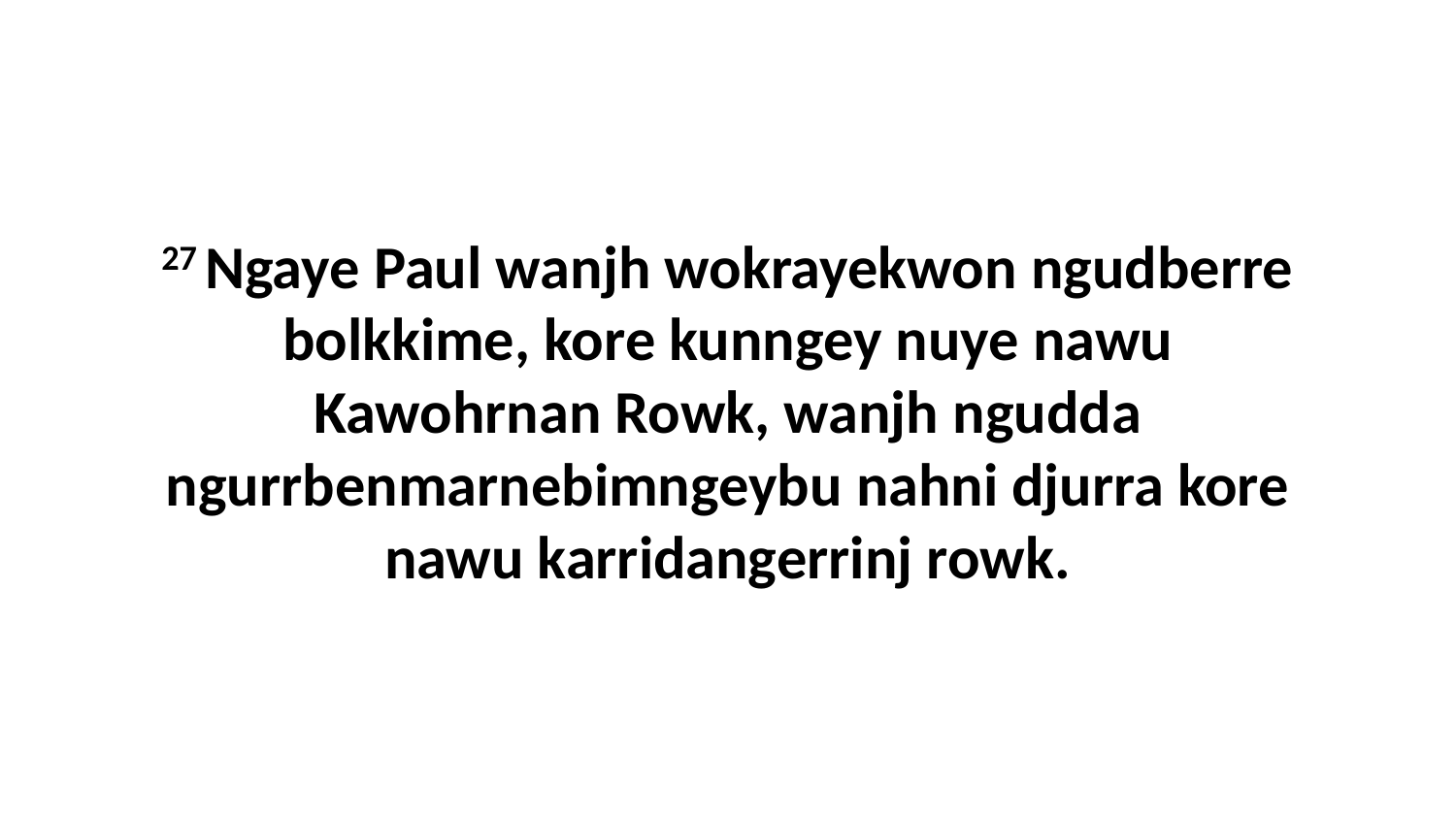

27 Ngaye Paul wanjh wokrayekwon ngudberre bolkkime, kore kunngey nuye nawu Kawohrnan Rowk, wanjh ngudda ngurrbenmarnebimngeybu nahni djurra kore nawu karridangerrinj rowk.